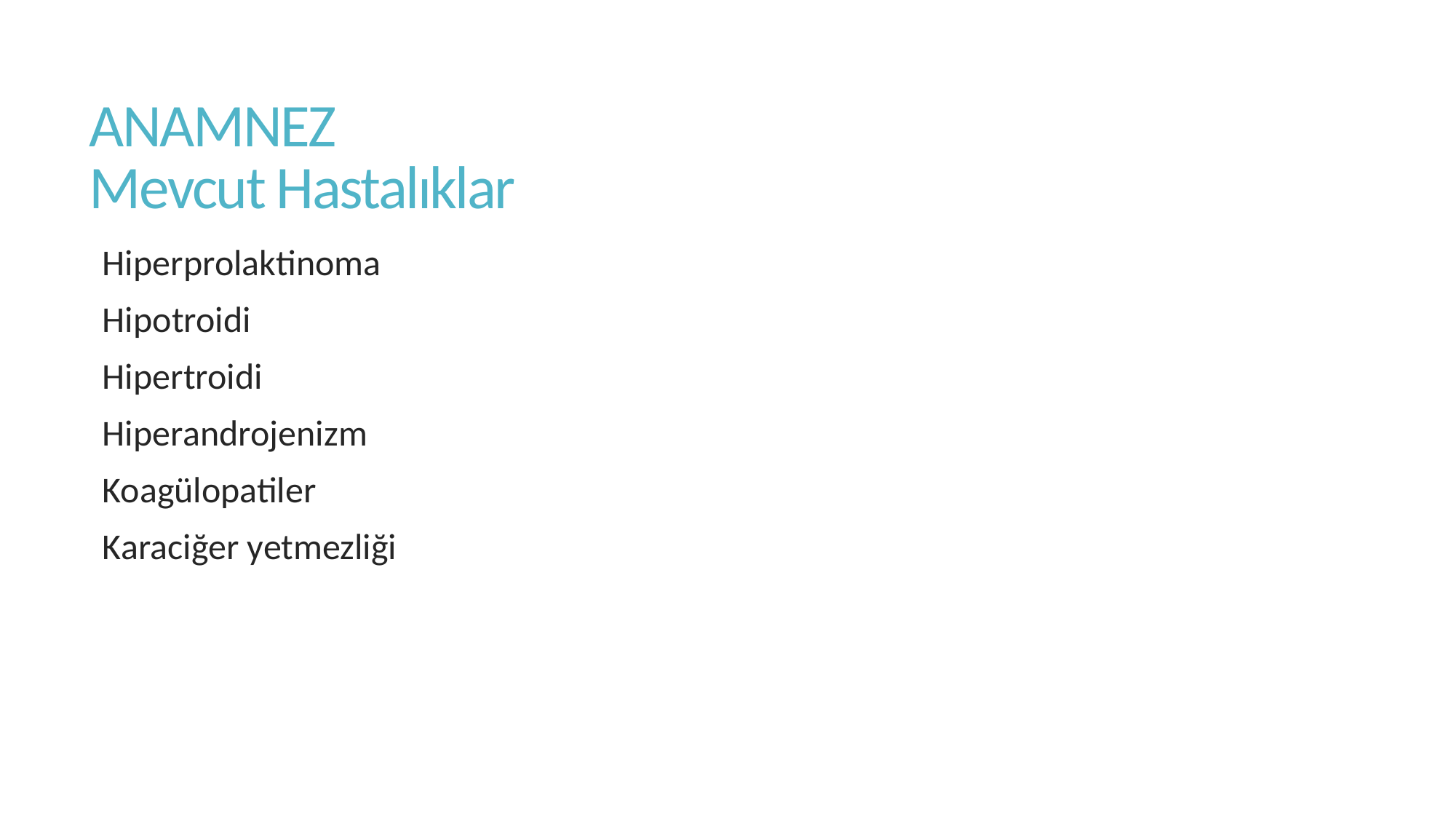

# ANAMNEZ Mevcut Hastalıklar
Hiperprolaktinoma
Hipotroidi
Hipertroidi
Hiperandrojenizm
Koagülopatiler
Karaciğer yetmezliği